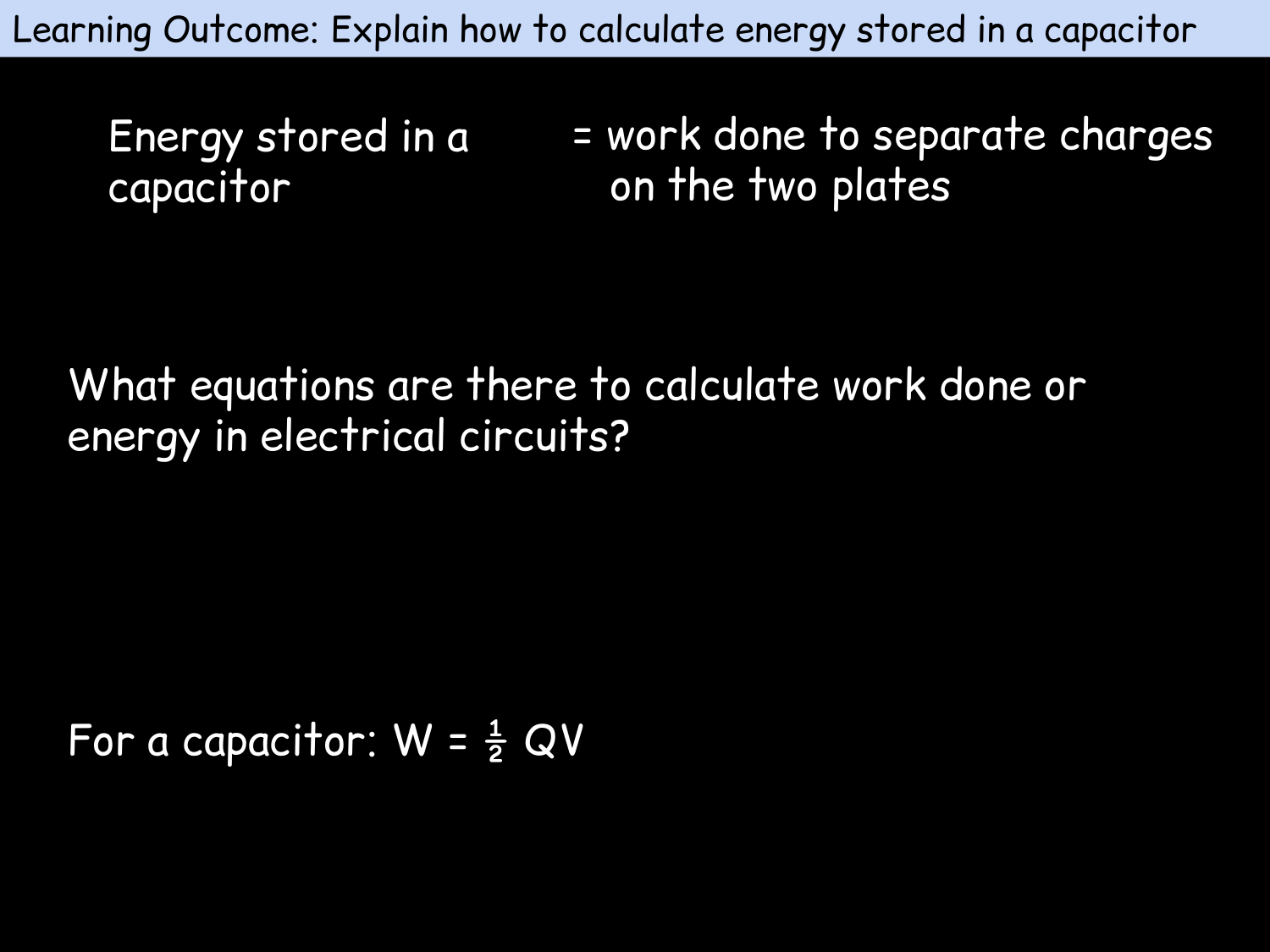

Learning Outcome: Explain how to calculate energy stored in a capacitor

= work done to separate charges     on the two plates
Energy stored in a capacitor
What equations are there to calculate work done or energy in electrical circuits?

For a capacitor: W = ½ QV